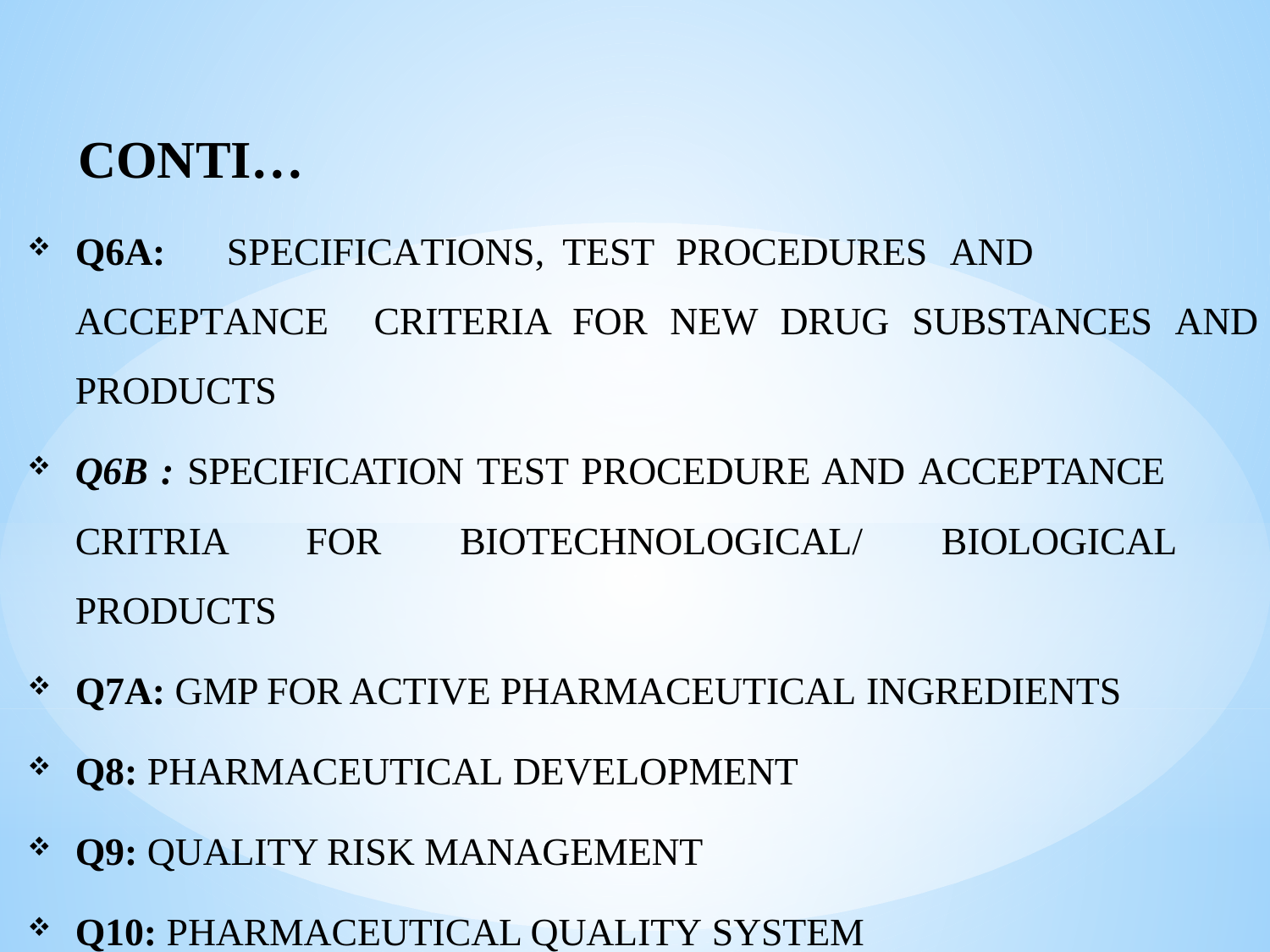

# CONTI…
Q6A:	SPECIFICATIONS,	TEST	PROCEDURES	AND	ACCEPTANCE  CRITERIA FOR NEW DRUG SUBSTANCES AND PRODUCTS
Q6B : SPECIFICATION TEST PROCEDURE AND ACCEPTANCE  CRITRIA FOR BIOTECHNOLOGICAL/ BIOLOGICAL PRODUCTS
Q7A: GMP FOR ACTIVE PHARMACEUTICAL INGREDIENTS
Q8: PHARMACEUTICAL DEVELOPMENT
Q9: QUALITY RISK MANAGEMENT
Q10: PHARMACEUTICAL QUALITY SYSTEM